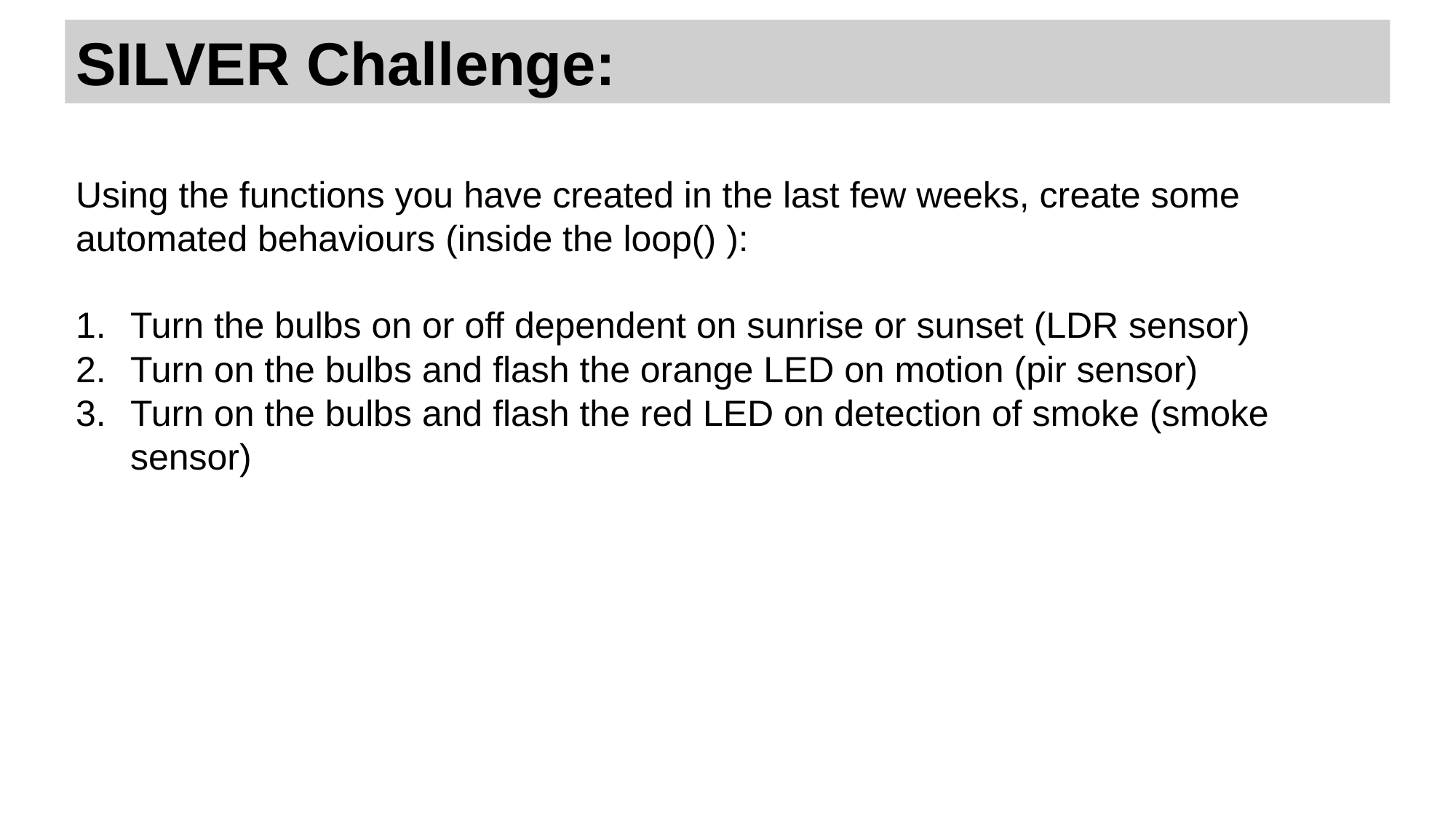

SILVER Challenge:

Using the functions you have created in the last few weeks, create some automated behaviours (inside the loop() ):

Turn the bulbs on or off dependent on sunrise or sunset (LDR sensor)
Turn on the bulbs and flash the orange LED on motion (pir sensor)
Turn on the bulbs and flash the red LED on detection of smoke (smoke sensor)